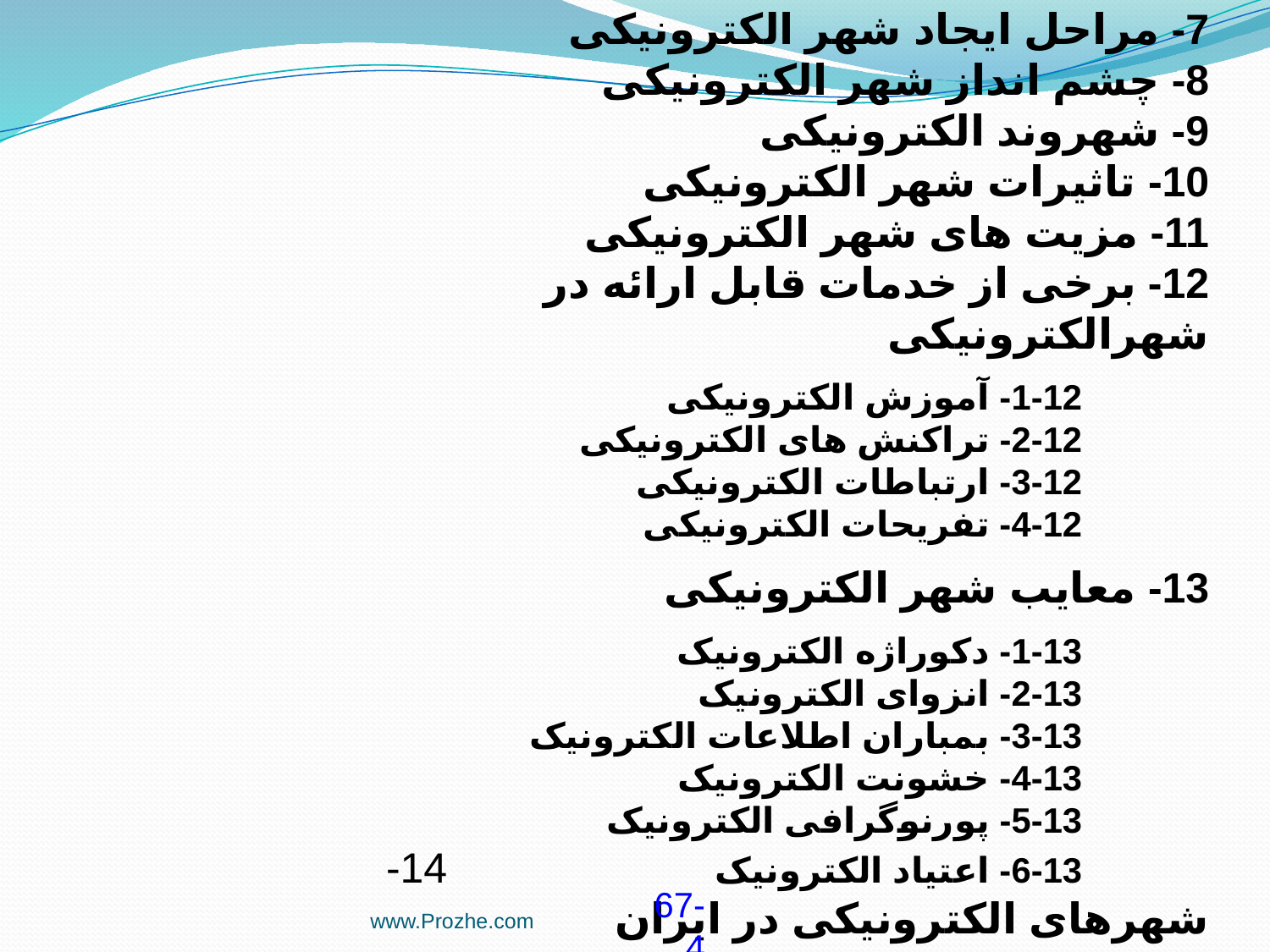

7- مراحل ايجاد شهر الكترونيكى
	8- چشم انداز شهر الكترونيكى
	9- شهروند الكترونيكى
	10- تاثيرات شهر الكترونيكى
	11- مزيت هاى شهر الكترونيكى
	12- برخى از خدمات قابل ارائه در شهرالكترونيكى

		1-12- آموزش الكترونيكى
		2-12- تراكنش هاى الكترونيكى
		3-12- ارتباطات الكترونيكى
		4-12- تفريحات الكترونيكى

	13- معايب شهر الكترونيكى

		1-13- دکوراژه الکترونیک
		2-13- انزوای الکترونیک
		3-13- بمباران اطلاعات الکترونیک
		4-13- خشونت الکترونیک
		5-13- پورنوگرافی الکترونیک
		6-13- اعتیاد الکترونیک				14- شهرهاى الكترونيكى در ايران

www.Prozhe.com
67-4